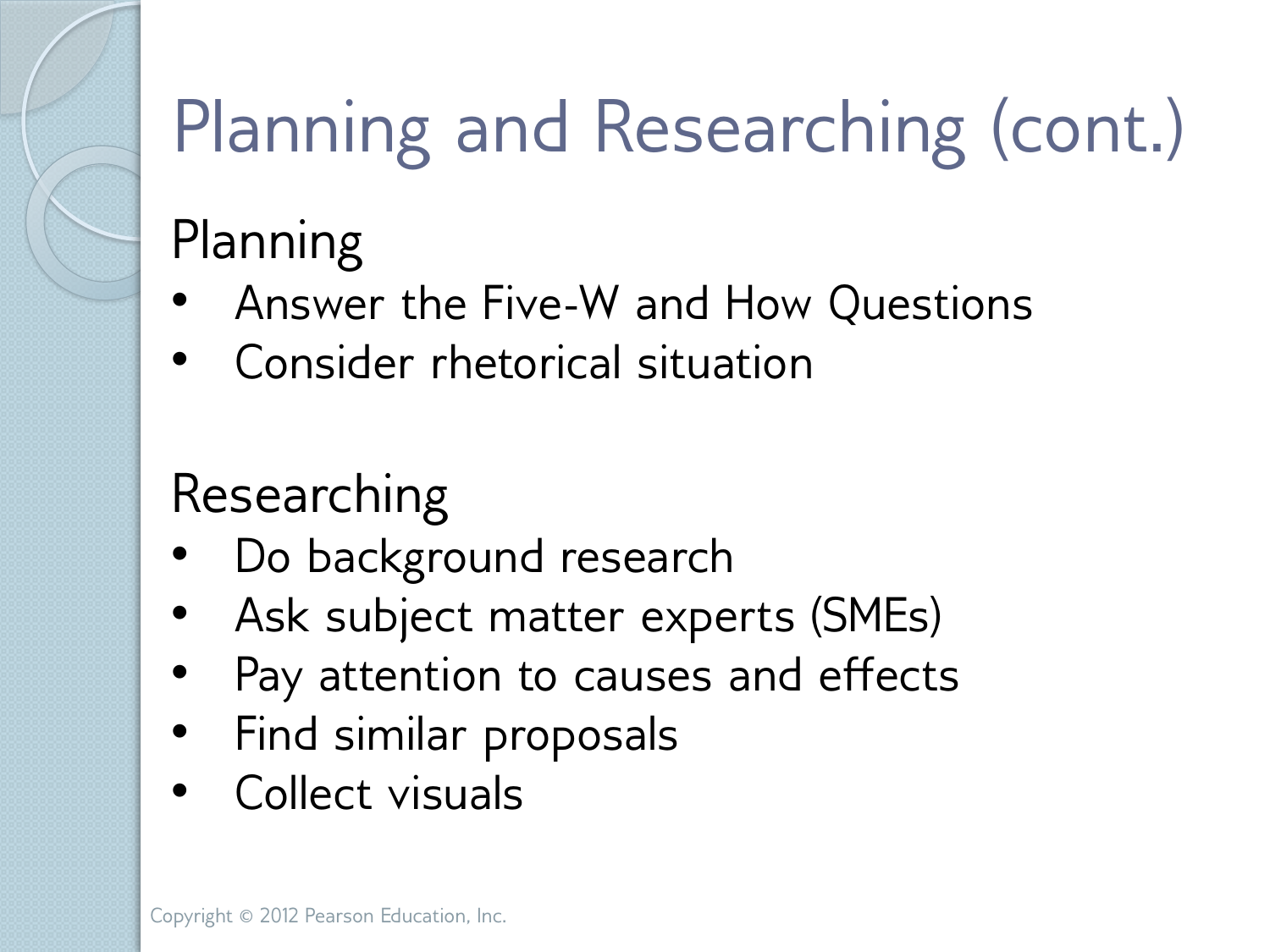

# Planning and Researching (cont.)
Planning
Answer the Five-W and How Questions
Consider rhetorical situation

Researching
Do background research
Ask subject matter experts (SMEs)
Pay attention to causes and effects
Find similar proposals
Collect visuals

Copyright © 2012 Pearson Education, Inc.